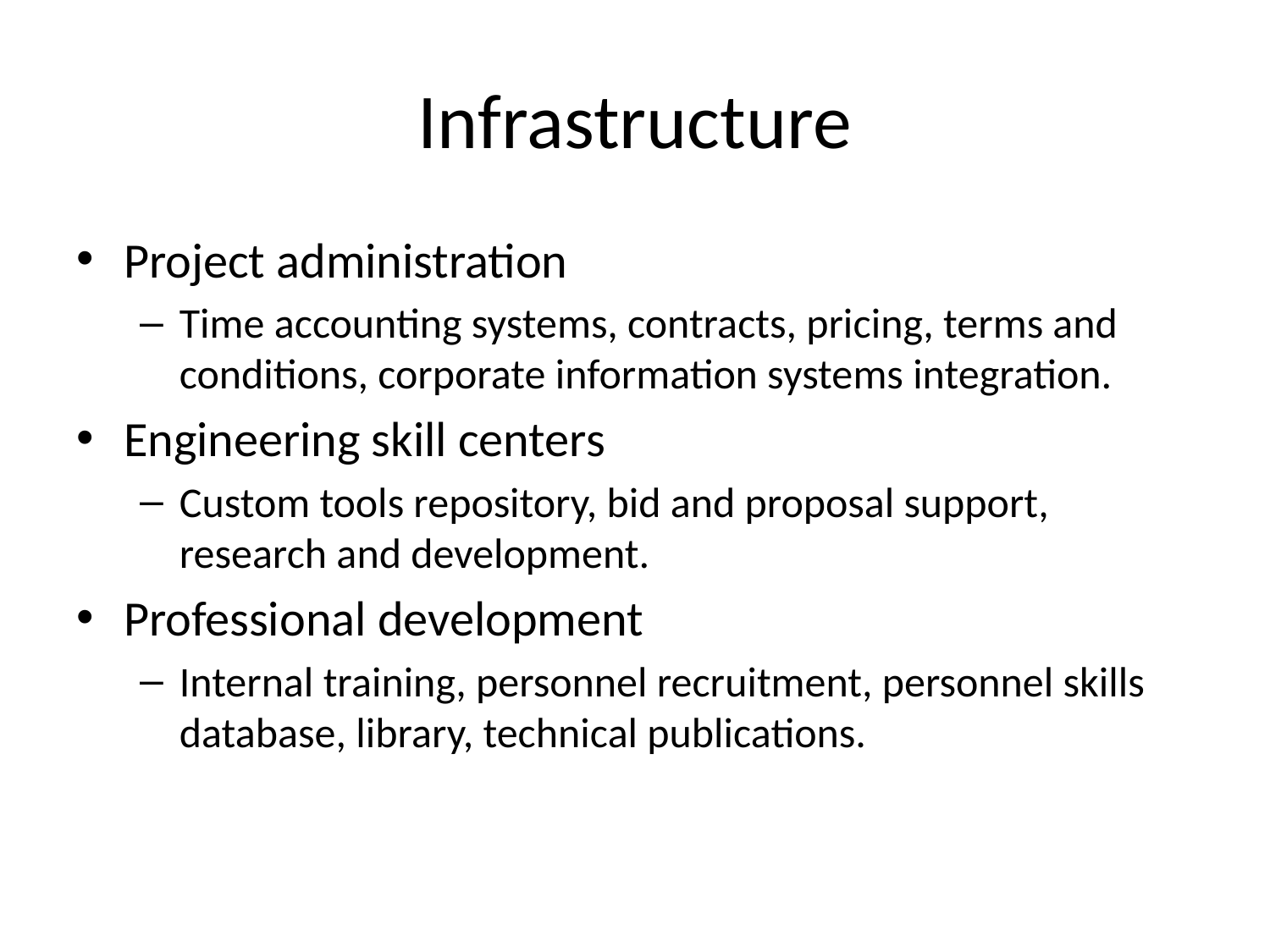

# Infrastructure
Project administration
Time accounting systems, contracts, pricing, terms and conditions, corporate information systems integration.
Engineering skill centers
Custom tools repository, bid and proposal support, research and development.
Professional development
Internal training, personnel recruitment, personnel skills database, library, technical publications.